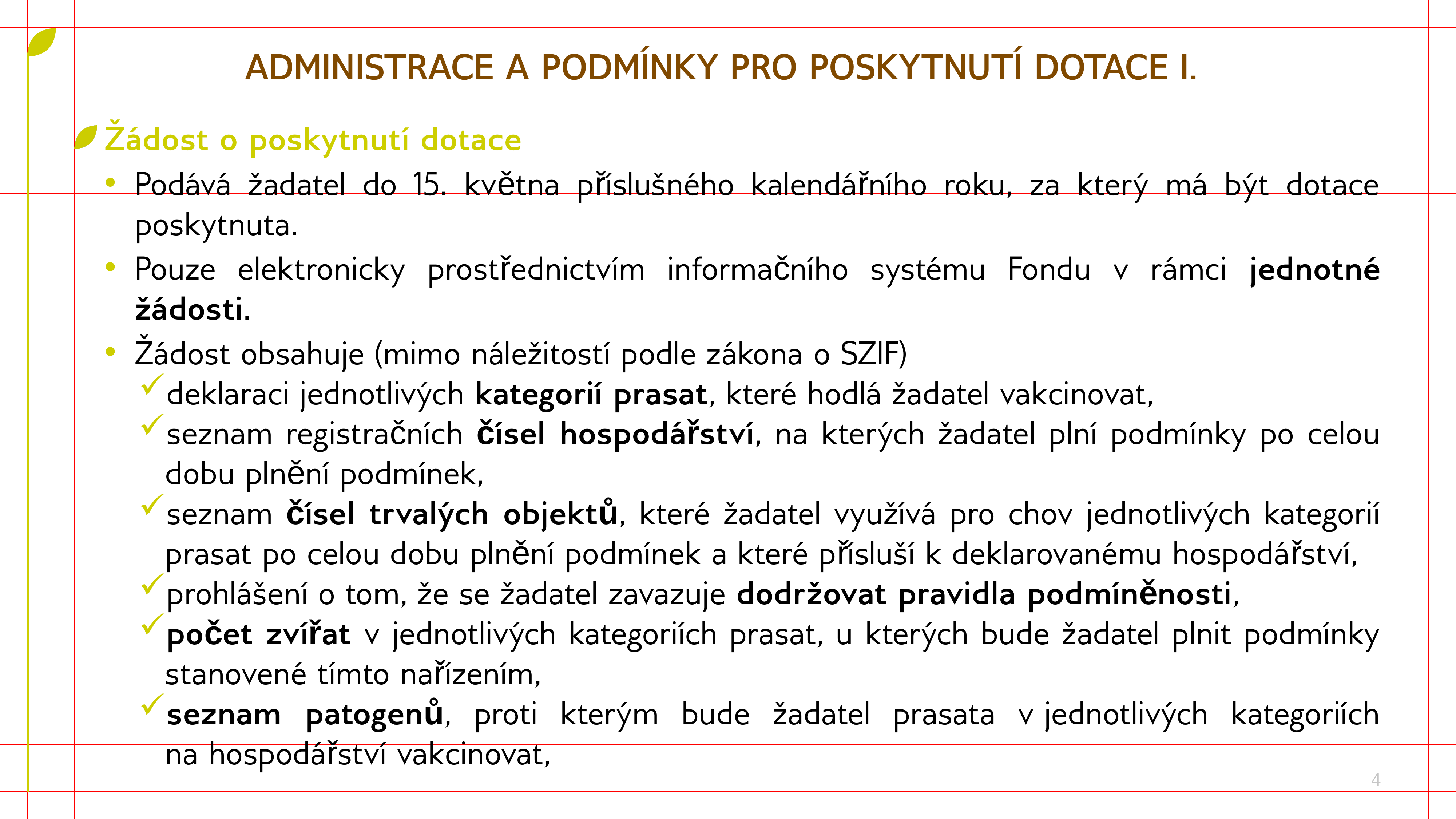

# administrace a Podmínky pro poskytnutí dotace I.
Žádost o poskytnutí dotace
Podává žadatel do 15. května příslušného kalendářního roku, za který má být dotace poskytnuta.
Pouze elektronicky prostřednictvím informačního systému Fondu v rámci jednotné žádosti.
Žádost obsahuje (mimo náležitostí podle zákona o SZIF)
deklaraci jednotlivých kategorií prasat, které hodlá žadatel vakcinovat,
seznam registračních čísel hospodářství, na kterých žadatel plní podmínky po celou dobu plnění podmínek,
seznam čísel trvalých objektů, které žadatel využívá pro chov jednotlivých kategorií prasat po celou dobu plnění podmínek a které přísluší k deklarovanému hospodářství,
prohlášení o tom, že se žadatel zavazuje dodržovat pravidla podmíněnosti,
počet zvířat v jednotlivých kategoriích prasat, u kterých bude žadatel plnit podmínky stanovené tímto nařízením,
seznam patogenů, proti kterým bude žadatel prasata v jednotlivých kategoriích na hospodářství vakcinovat,

4